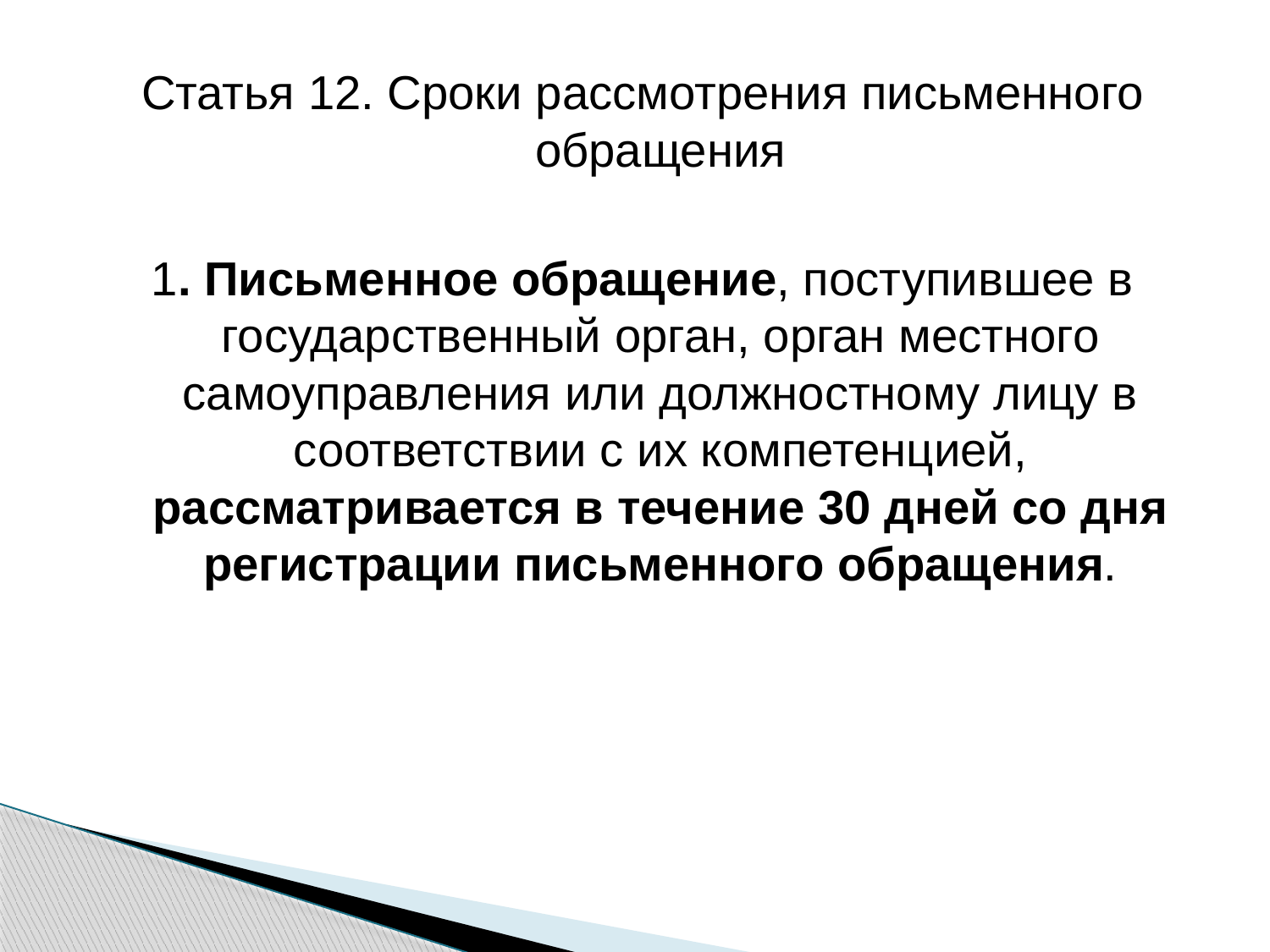

Статья 12. Сроки рассмотрения письменного обращения

1. Письменное обращение, поступившее в государственный орган, орган местного самоуправления или должностному лицу в соответствии с их компетенцией, рассматривается в течение 30 дней со дня регистрации письменного обращения.